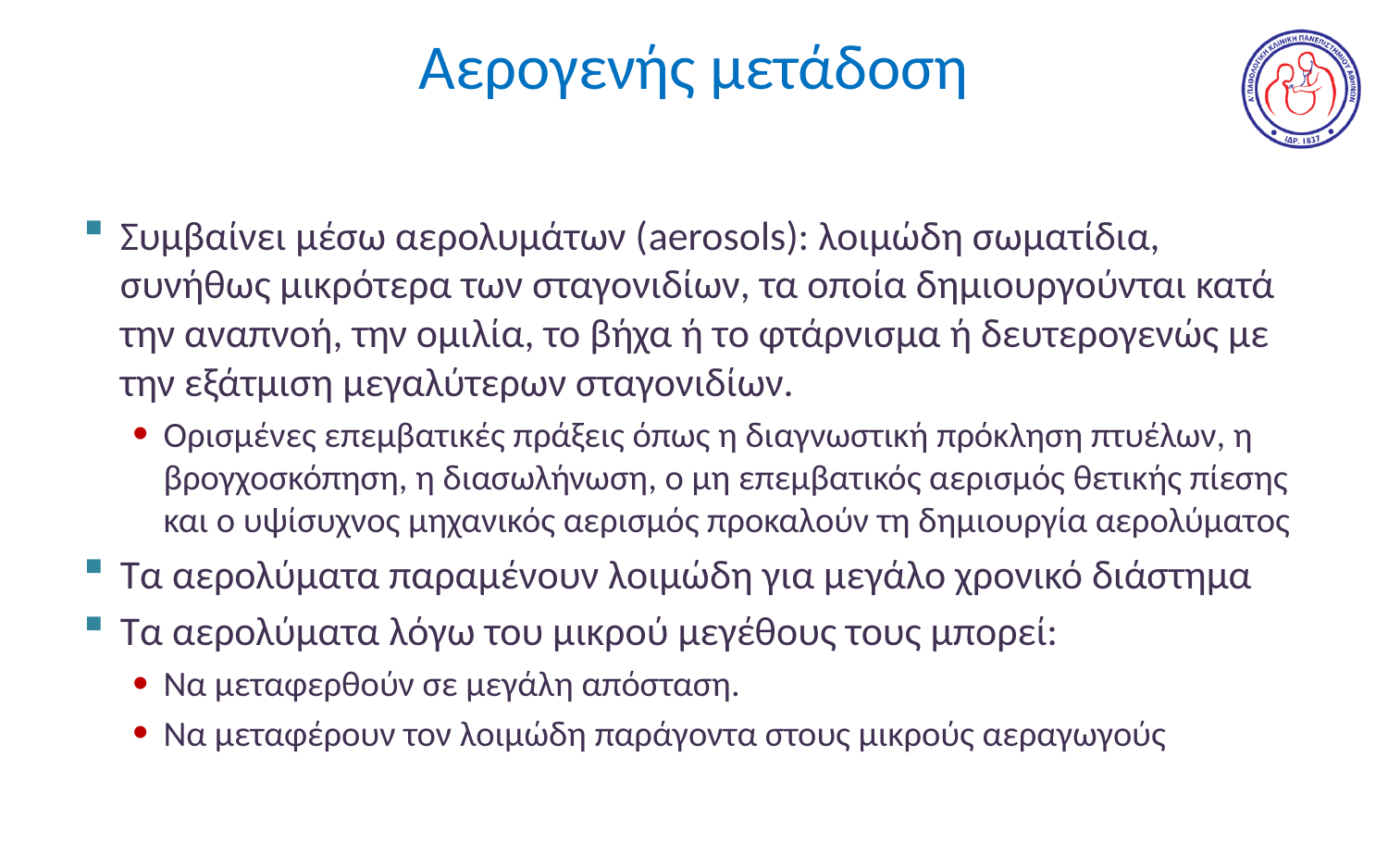

# Αερογενής μετάδοση
Συμβαίνει μέσω αερολυμάτων (aerosols): λοιμώδη σωματίδια, συνήθως μικρότερα των σταγονιδίων, τα οποία δημιουργούνται κατά την αναπνοή, την ομιλία, το βήχα ή το φτάρνισμα ή δευτερογενώς με την εξάτμιση μεγαλύτερων σταγονιδίων.
Ορισμένες επεμβατικές πράξεις όπως η διαγνωστική πρόκληση πτυέλων, η βρογχοσκόπηση, η διασωλήνωση, ο μη επεμβατικός αερισμός θετικής πίεσης και ο υψίσυχνος μηχανικός αερισμός προκαλούν τη δημιουργία αερολύματος
Τα αερολύματα παραμένουν λοιμώδη για μεγάλο χρονικό διάστημα
Τα αερολύματα λόγω του μικρού μεγέθους τους μπορεί:
Να μεταφερθούν σε μεγάλη απόσταση.
Να μεταφέρουν τον λοιμώδη παράγοντα στους μικρούς αεραγωγούς